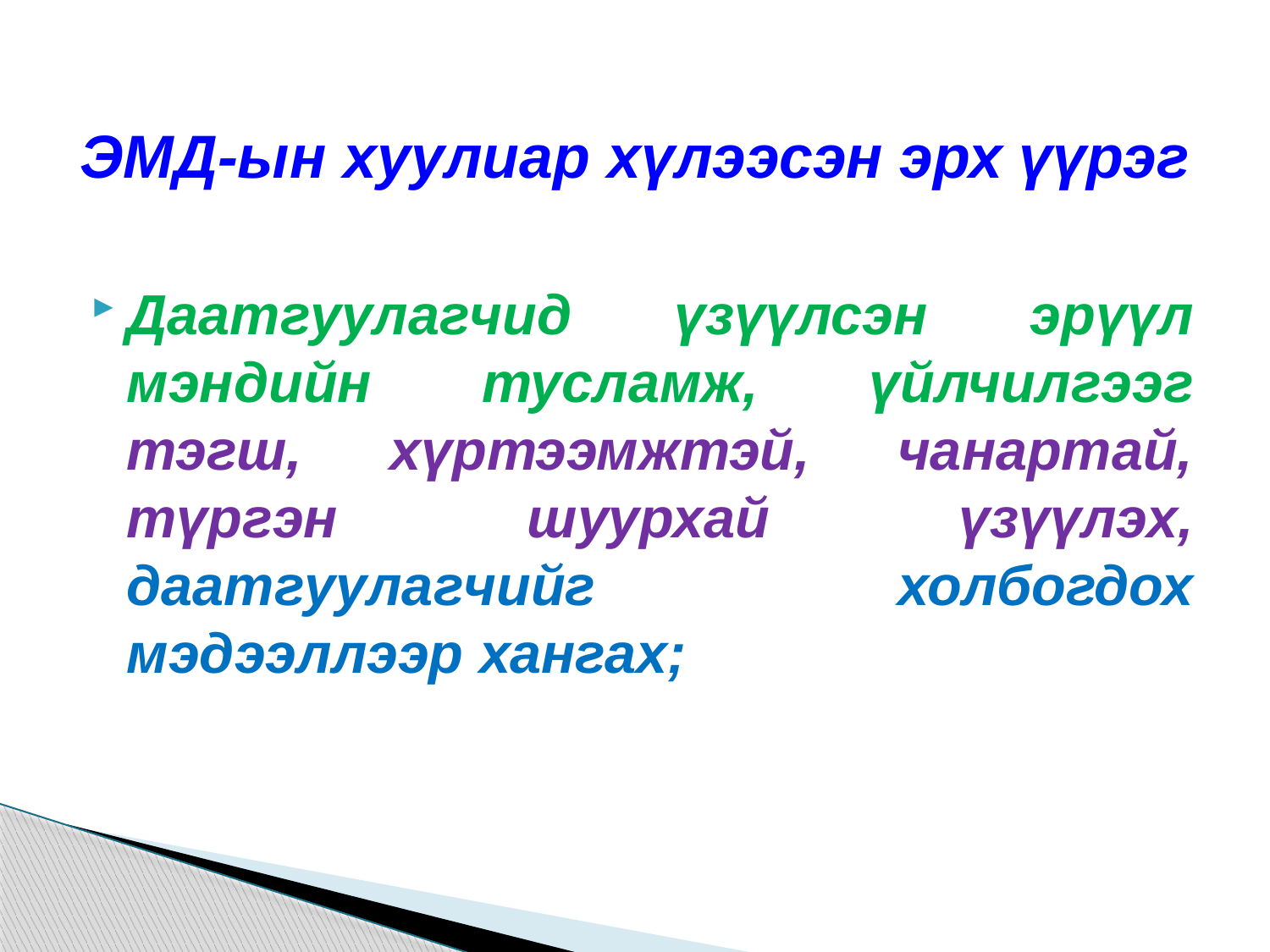

# ЭМД-ын хуулиар хүлээсэн эрх үүрэг

Даатгуулагчид үзүүлсэн эрүүл мэндийн тусламж, үйлчилгээг тэгш, хүртээмжтэй, чанартай, түргэн шуурхай үзүүлэх, даатгуулагчийг холбогдох мэдээллээр хангах;